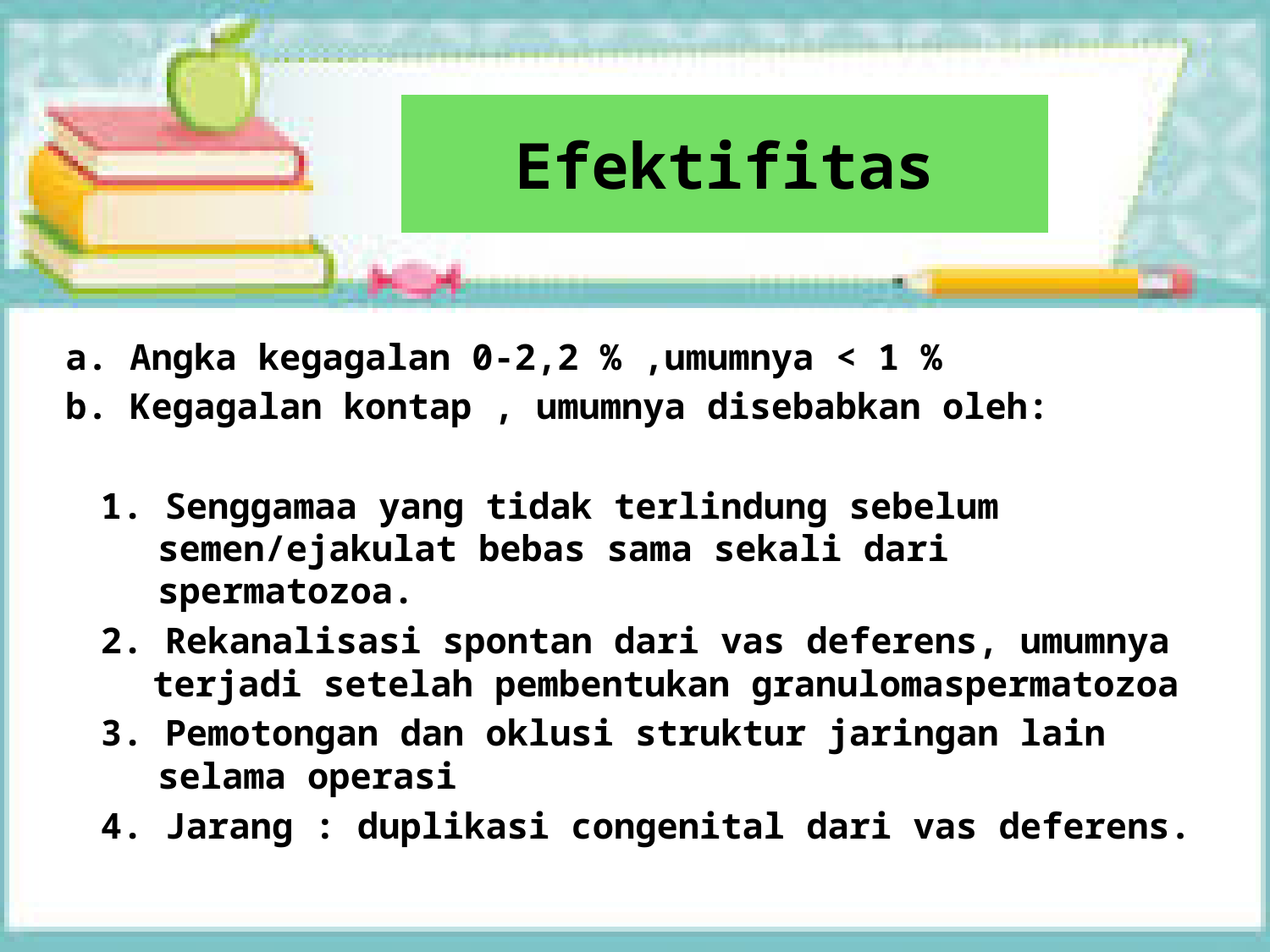

# Efektifitas
a. Angka kegagalan 0-2,2 % ,umumnya < 1 %
b. Kegagalan kontap , umumnya disebabkan oleh:

1. Senggamaa yang tidak terlindung sebelum   semen/ejakulat bebas sama sekali dari spermatozoa.
2. Rekanalisasi spontan dari vas deferens, umumnya terjadi setelah pembentukan granulomaspermatozoa
3. Pemotongan dan oklusi struktur jaringan lain selama operasi
4. Jarang : duplikasi congenital dari vas deferens.